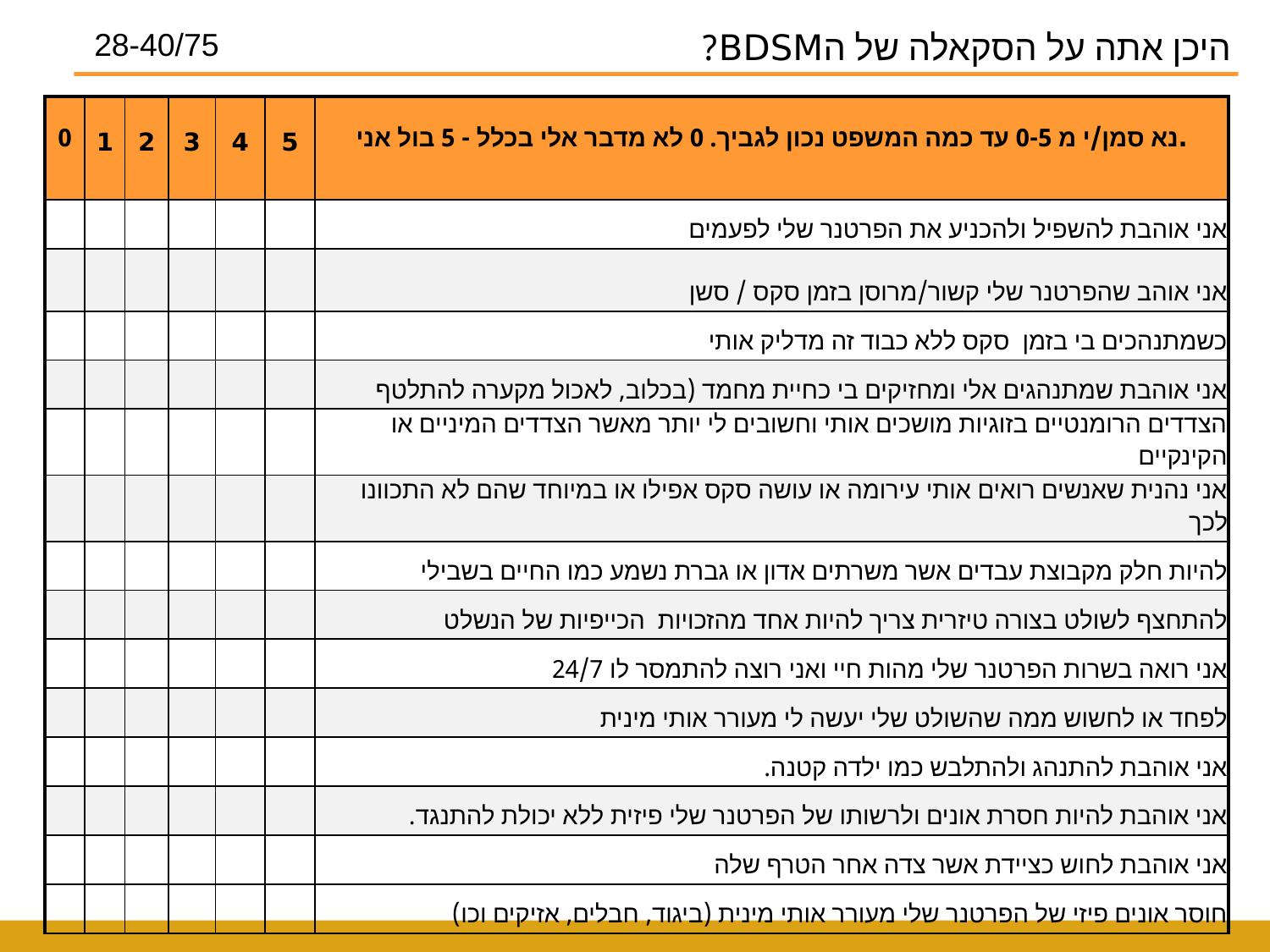

28-40/75
היכן אתה על הסקאלה של הBDSM?

| 0 | 1 | 2 | 3 | 4 | 5 | נא סמן/י מ 0-5 עד כמה המשפט נכון לגביך. 0 לא מדבר אלי בכלל - 5 בול אני. |
| --- | --- | --- | --- | --- | --- | --- |
|  |  |  |  |  |  | אני אוהבת להשפיל ולהכניע את הפרטנר שלי לפעמים |
|  |  |  |  |  |  | אני אוהב שהפרטנר שלי קשור/מרוסן בזמן סקס / סשן |
|  |  |  |  |  |  | כשמתנהכים בי בזמן סקס ללא כבוד זה מדליק אותי |
|  |  |  |  |  |  | אני אוהבת שמתנהגים אלי ומחזיקים בי כחיית מחמד (בכלוב, לאכול מקערה להתלטף |
|  |  |  |  |  |  | הצדדים הרומנטיים בזוגיות מושכים אותי וחשובים לי יותר מאשר הצדדים המיניים או הקינקיים |
|  |  |  |  |  |  | אני נהנית שאנשים רואים אותי עירומה או עושה סקס אפילו או במיוחד שהם לא התכוונו לכך |
|  |  |  |  |  |  | להיות חלק מקבוצת עבדים אשר משרתים אדון או גברת נשמע כמו החיים בשבילי |
|  |  |  |  |  |  | להתחצף לשולט בצורה טיזרית צריך להיות אחד מהזכויות הכייפיות של הנשלט |
|  |  |  |  |  |  | אני רואה בשרות הפרטנר שלי מהות חיי ואני רוצה להתמסר לו 24/7 |
|  |  |  |  |  |  | לפחד או לחשוש ממה שהשולט שלי יעשה לי מעורר אותי מינית |
|  |  |  |  |  |  | אני אוהבת להתנהג ולהתלבש כמו ילדה קטנה. |
|  |  |  |  |  |  | אני אוהבת להיות חסרת אונים ולרשותו של הפרטנר שלי פיזית ללא יכולת להתנגד. |
|  |  |  |  |  |  | אני אוהבת לחוש כציידת אשר צדה אחר הטרף שלה |
|  |  |  |  |  |  | חוסר אונים פיזי של הפרטנר שלי מעורר אותי מינית (ביגוד, חבלים, אזיקים וכו) |